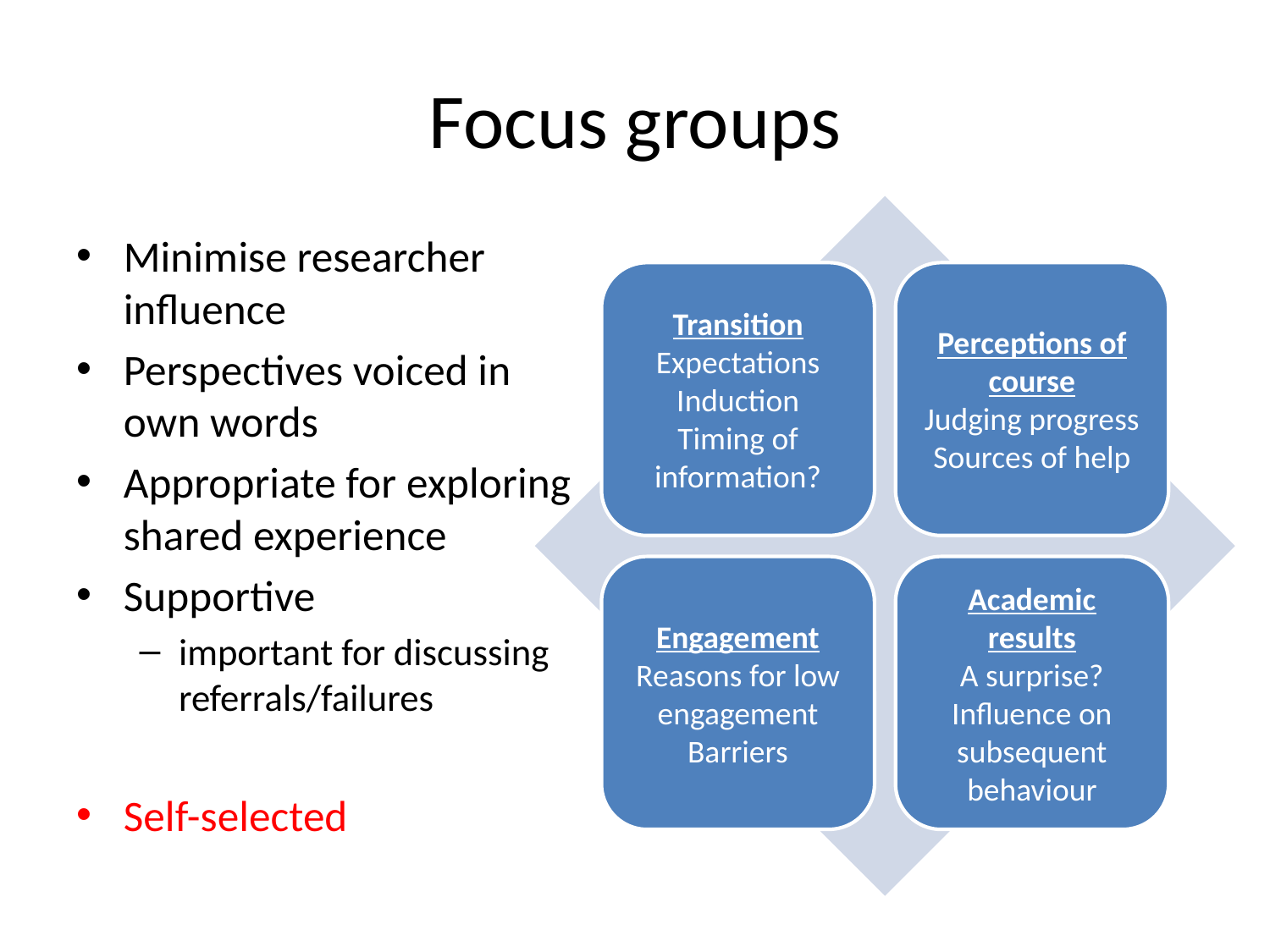

# Focus groups
Transition
Expectations
Induction
Timing of information?
Perceptions of course
Judging progress
Sources of help
Engagement
Reasons for low engagement
Barriers
Academic results
A surprise?
Influence on subsequent behaviour
Minimise researcher influence
Perspectives voiced in own words
Appropriate for exploring shared experience
Supportive
important for discussing referrals/failures

Self-selected